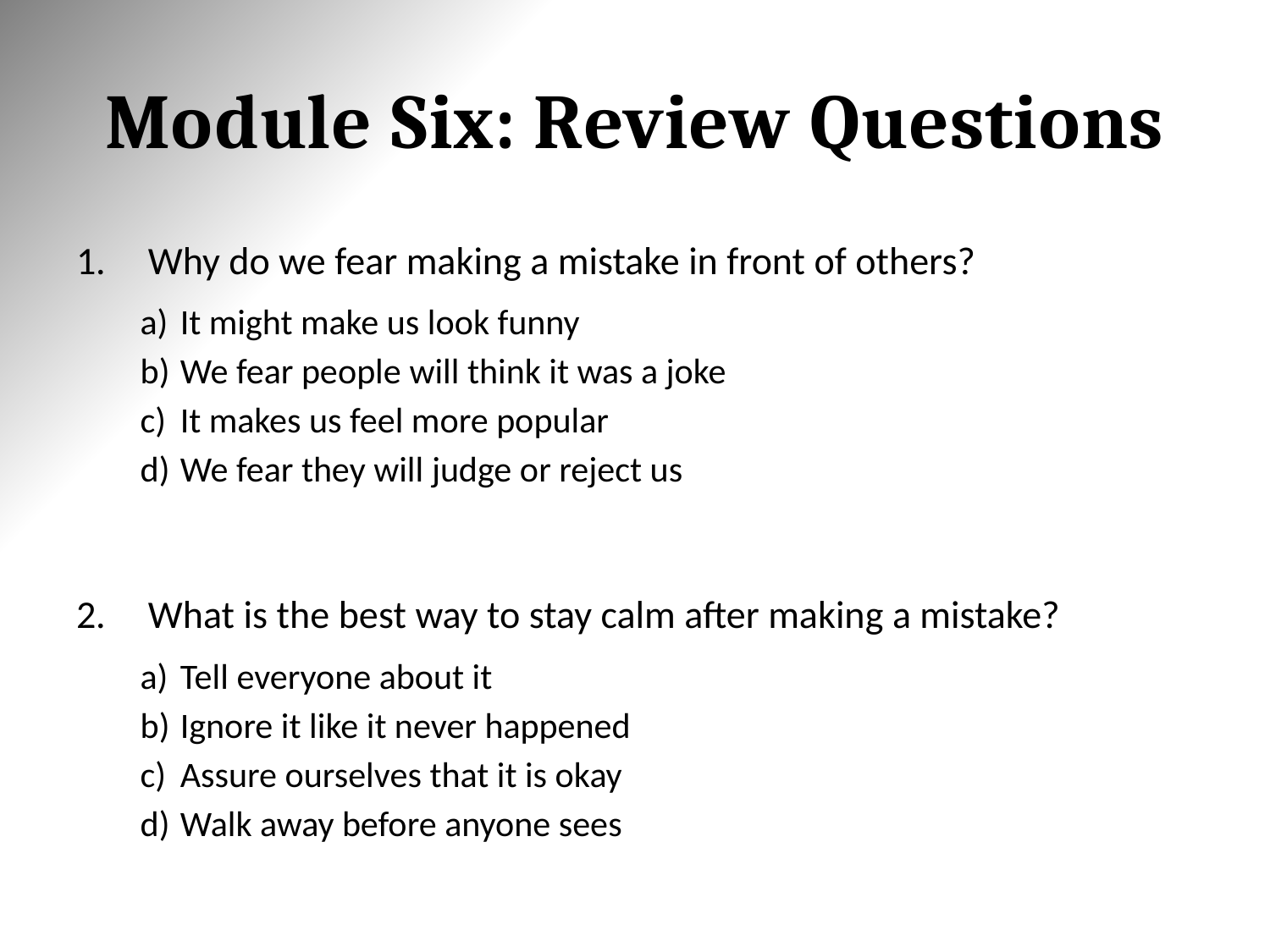

# Module Six: Review Questions
Why do we fear making a mistake in front of others?
It might make us look funny
We fear people will think it was a joke
It makes us feel more popular
We fear they will judge or reject us

What is the best way to stay calm after making a mistake?
Tell everyone about it
Ignore it like it never happened
Assure ourselves that it is okay
Walk away before anyone sees